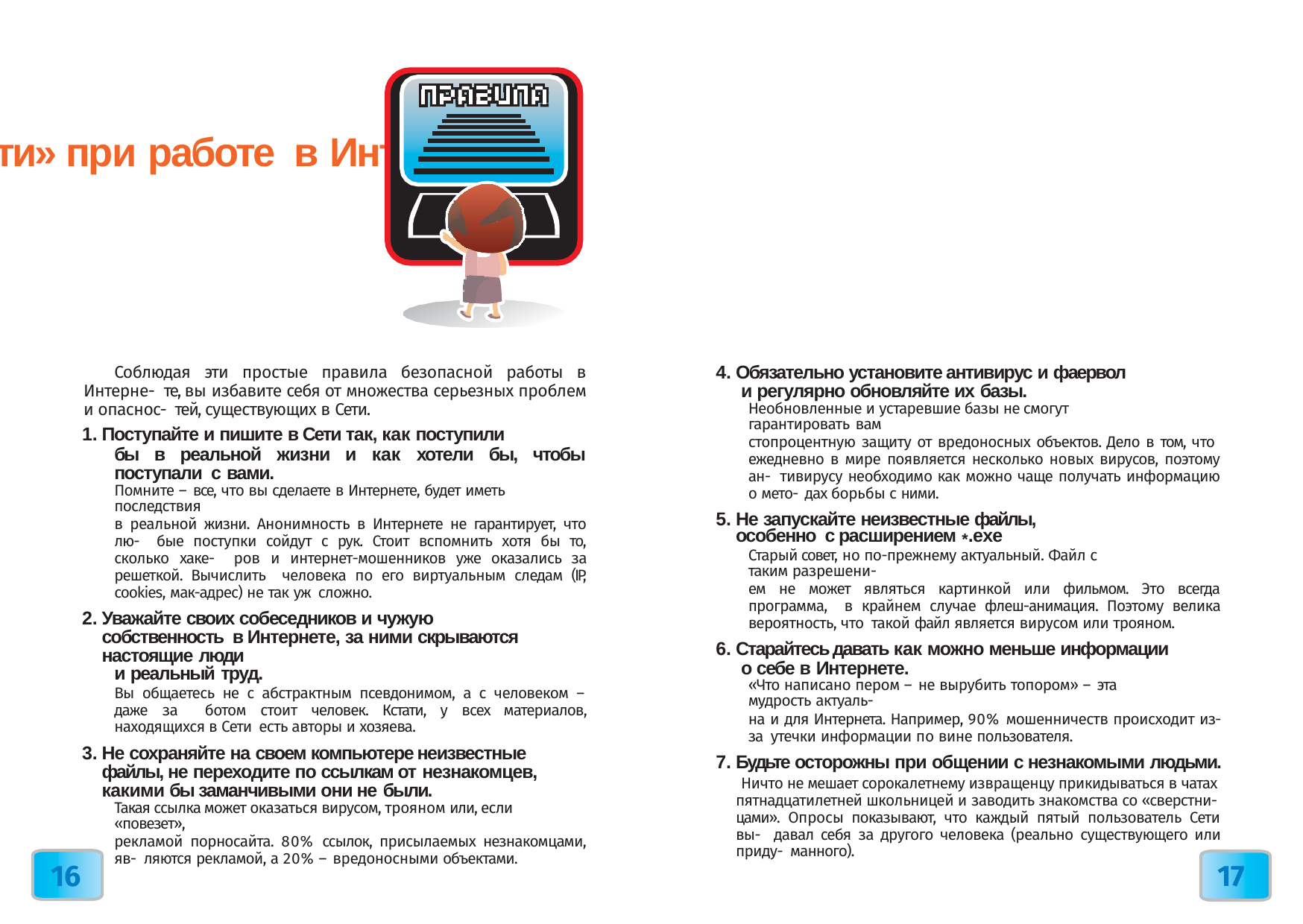

# Общие «аксиомы  безопасности» при работе  в Интернете

Обязательно установите антивирус и фаервол  и регулярно обновляйте их базы.
Необновленные и устаревшие базы не смогут гарантировать вам
стопроцентную защиту от вредоносных объектов. Дело в том, что  ежедневно в мире появляется несколько новых вирусов, поэтому ан-  тивирусу необходимо как можно чаще получать информацию о мето-  дах борьбы с ними.
Не запускайте неизвестные файлы, особенно  с расширением *.exe
Старый совет, но по-прежнему актуальный. Файл с таким разрешени-
ем не может являться картинкой или фильмом. Это всегда программа,  в крайнем случае флеш-анимация. Поэтому велика вероятность, что  такой файл является вирусом или трояном.
Старайтесь давать как можно меньше информации  о себе в Интернете.
«Что написано пером – не вырубить топором» – эта мудрость актуаль-
на и для Интернета. Например, 90% мошенничеств происходит из-за  утечки информации по вине пользователя.
Будьте осторожны при общении с незнакомыми людьми.  Ничто не мешает сорокалетнему извращенцу прикидываться в чатах  пятнадцатилетней школьницей и заводить знакомства со «сверстни-  цами». Опросы показывают, что каждый пятый пользователь Сети вы-  давал себя за другого человека (реально существующего или приду-  манного).
Соблюдая эти простые правила безопасной работы в Интерне-  те, вы избавите себя от множества серьезных проблем и опаснос-  тей, существующих в Сети.
Поступайте и пишите в Сети так, как поступили
бы в реальной жизни и как хотели бы, чтобы поступали  с вами.
Помните – все, что вы сделаете в Интернете, будет иметь последствия
в реальной жизни. Анонимность в Интернете не гарантирует, что лю-  бые поступки сойдут с рук. Стоит вспомнить хотя бы то, сколько хаке-  ров и интернет-мошенников уже оказались за решеткой. Вычислить  человека по его виртуальным следам (IP, cookies, мак-адрес) не так уж  сложно.
Уважайте своих собеседников и чужую собственность  в Интернете, за ними скрываются настоящие люди
и реальный труд.
Вы общаетесь не с абстрактным псевдонимом, а с человеком – даже за  ботом стоит человек. Кстати, у всех материалов, находящихся в Сети  есть авторы и хозяева.
Не сохраняйте на своем компьютере неизвестные  файлы, не переходите по ссылкам от незнакомцев,  какими бы заманчивыми они не были.
Такая ссылка может оказаться вирусом, трояном или, если «повезет»,
рекламой порносайта. 80% ссылок, присылаемых незнакомцами, яв-  ляются рекламой, а 20% – вредоносными объектами.

16
17